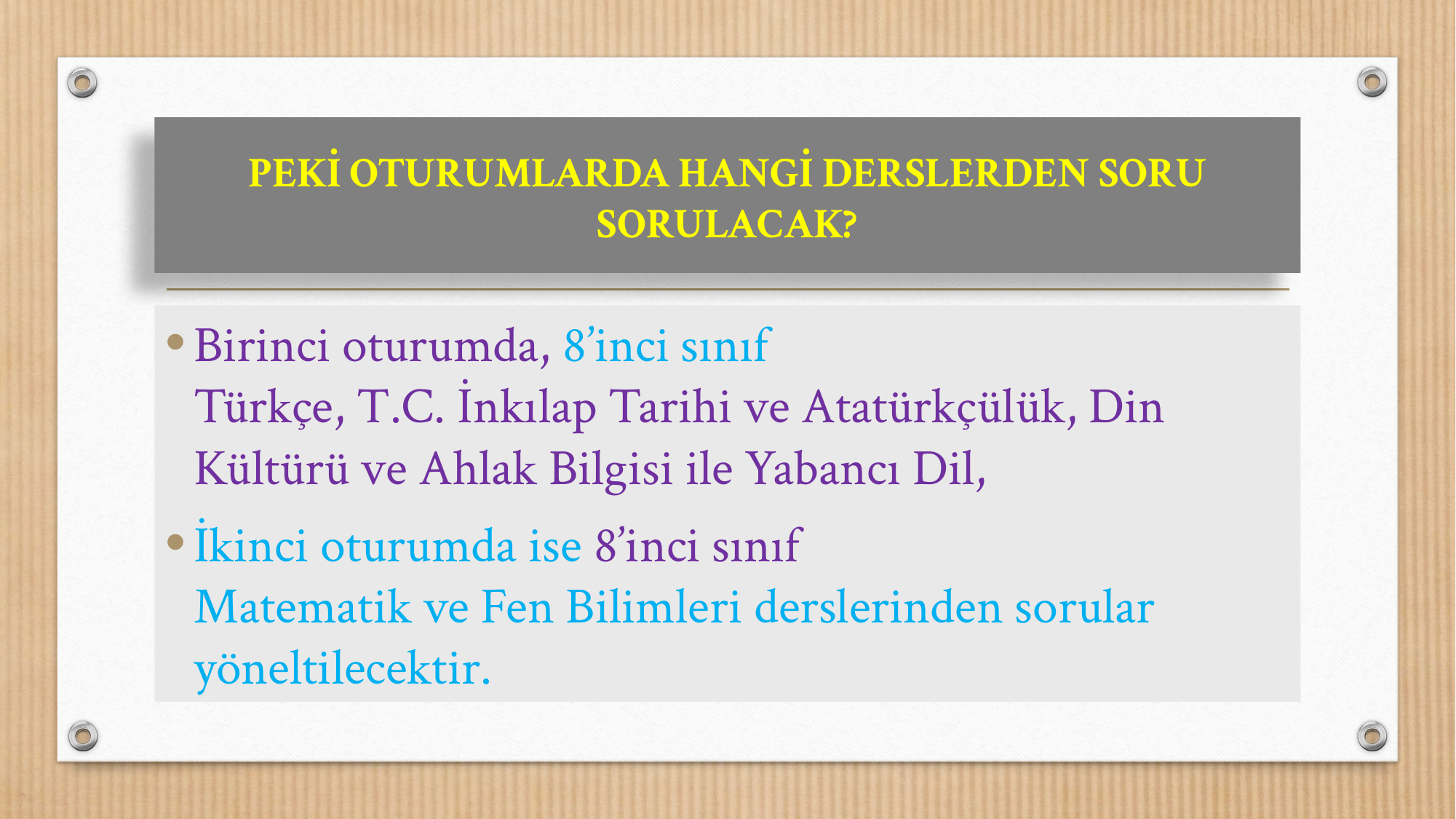

# PEKİ OTURUMLARDA HANGİ DERSLERDEN SORU SORULACAK?
Birinci oturumda, 8’inci sınıf
Türkçe, T.C. İnkılap Tarihi ve Atatürkçülük, Din Kültürü ve Ahlak Bilgisi ile Yabancı Dil,
İkinci oturumda ise 8’inci sınıf
Matematik ve Fen Bilimleri derslerinden sorular yöneltilecektir.